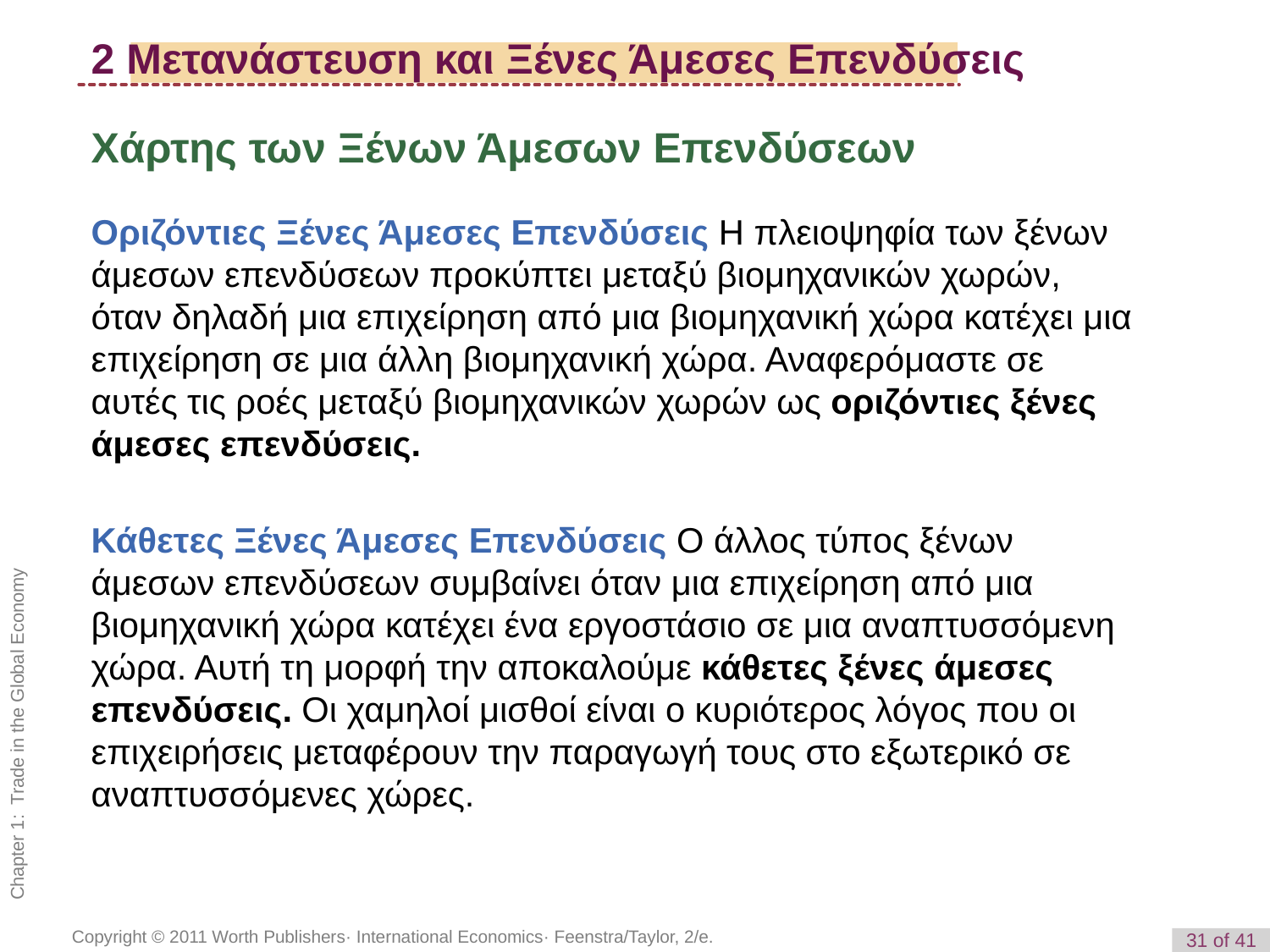

2 Μετανάστευση και Ξένες Άμεσες Επενδύσεις

Χάρτης των Ξένων Άμεσων Επενδύσεων
Οριζόντιες Ξένες Άμεσες Επενδύσεις Η πλειοψηφία των ξένων άμεσων επενδύσεων προκύπτει μεταξύ βιομηχανικών χωρών, όταν δηλαδή μια επιχείρηση από μια βιομηχανική χώρα κατέχει μια επιχείρηση σε μια άλλη βιομηχανική χώρα. Αναφερόμαστε σε αυτές τις ροές μεταξύ βιομηχανικών χωρών ως οριζόντιες ξένες άμεσες επενδύσεις.
Κάθετες Ξένες Άμεσες Επενδύσεις Ο άλλος τύπος ξένων άμεσων επενδύσεων συμβαίνει όταν μια επιχείρηση από μια βιομηχανική χώρα κατέχει ένα εργοστάσιο σε μια αναπτυσσόμενη χώρα. Αυτή τη μορφή την αποκαλούμε κάθετες ξένες άμεσες επενδύσεις. Οι χαμηλοί μισθοί είναι ο κυριότερος λόγος που οι επιχειρήσεις μεταφέρουν την παραγωγή τους στο εξωτερικό σε αναπτυσσόμενες χώρες.